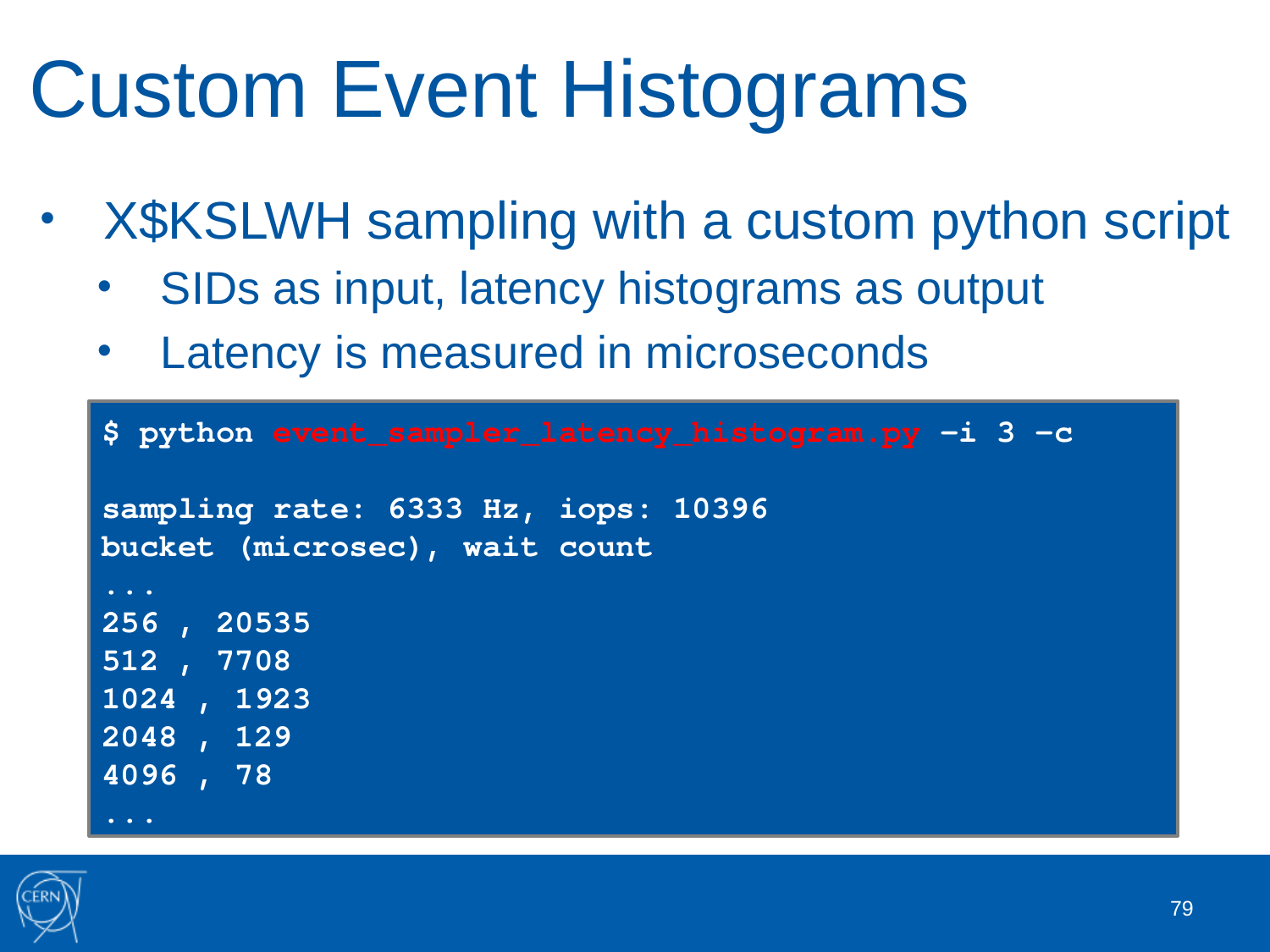

# Custom Event Histograms
X$KSLWH sampling with a custom python script
SIDs as input, latency histograms as output
Latency is measured in microseconds
$ python event_sampler_latency_histogram.py -i 3 -c

sampling rate: 6333 Hz, iops: 10396
bucket (microsec), wait count
...
256 , 20535
512 , 7708
1024 , 1923
2048 , 129
4096 , 78
...
79